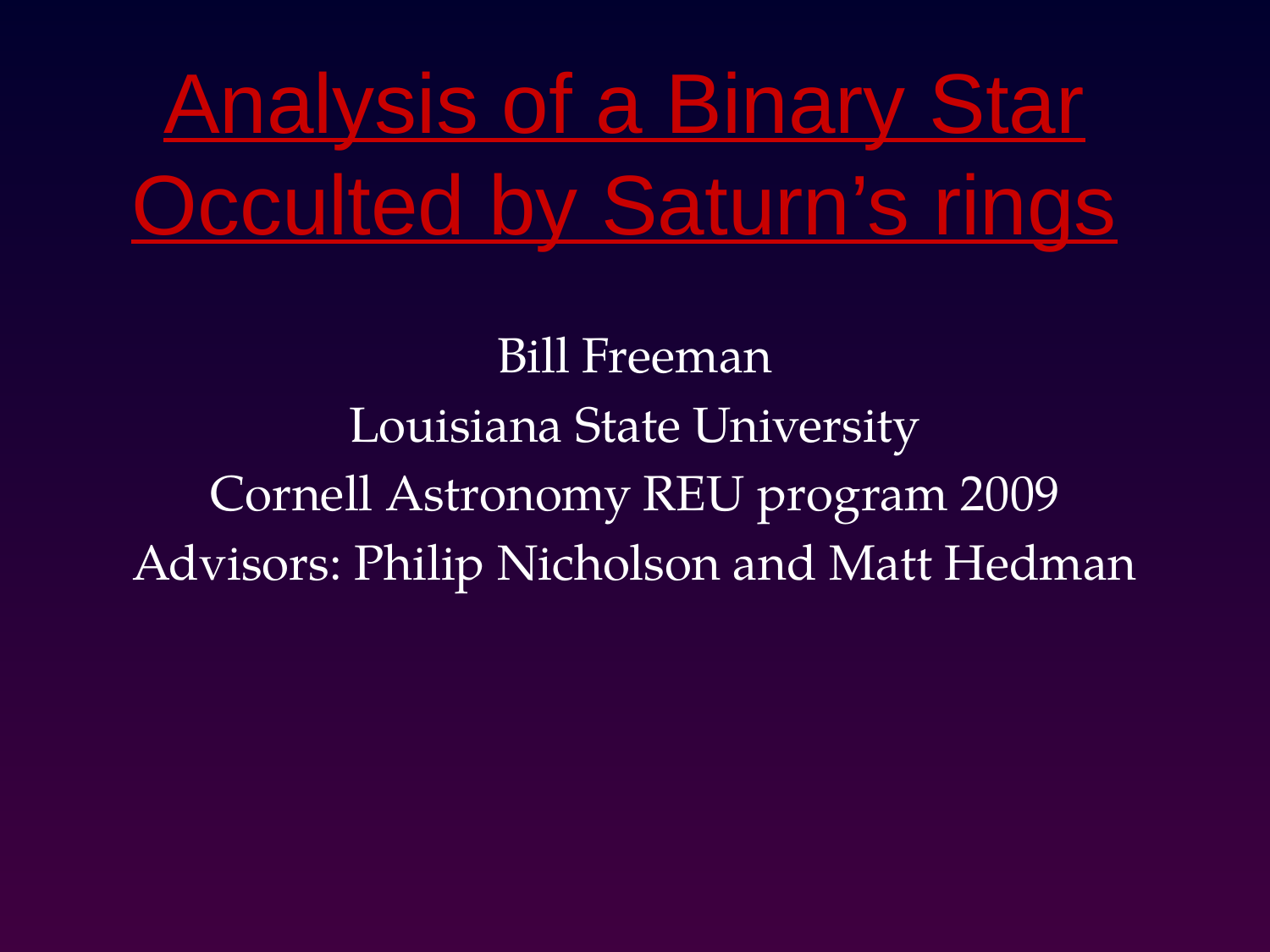

Analysis of a Binary Star Occulted by Saturn’s rings
Bill Freeman
Louisiana State University
Cornell Astronomy REU program 2009
Advisors: Philip Nicholson and Matt Hedman